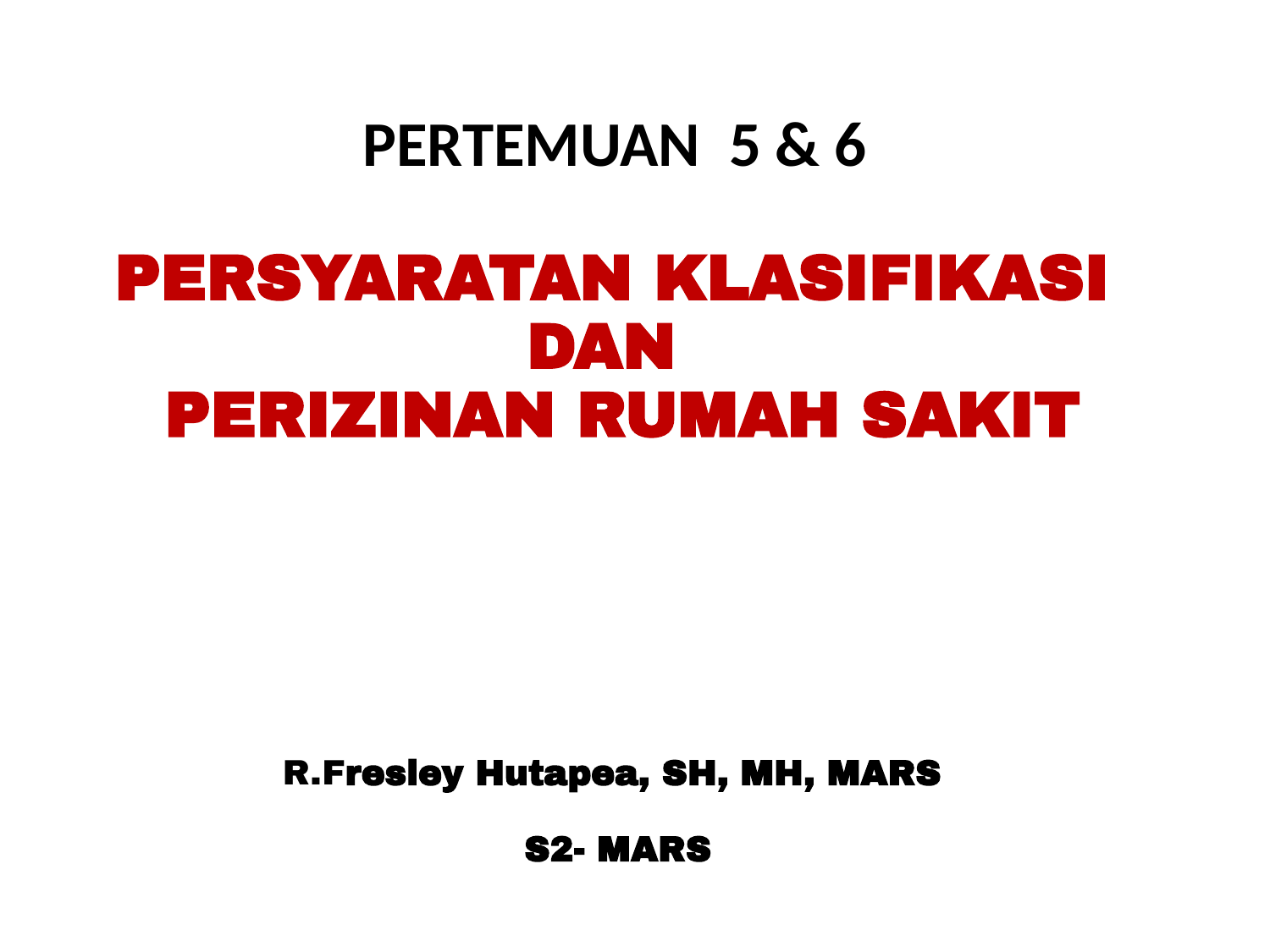

PERTEMUAN  5 & 6
# PERSYARATAN KLASIFIKASI DAN PERIZINAN RUMAH SAKIT R.Fresley Hutapea, SH, MH, MARS S2- MARS